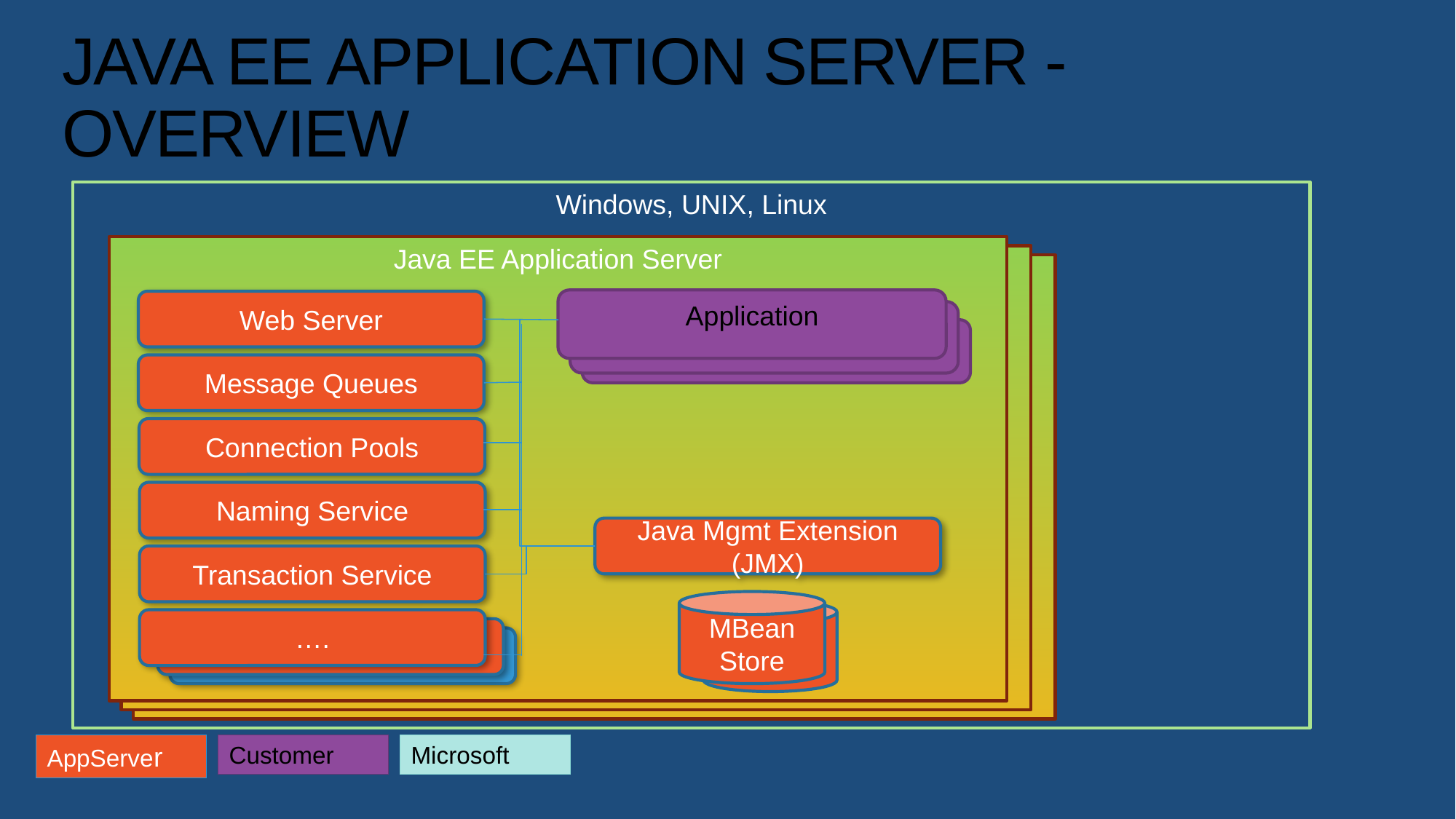

# JAVA EE APPLICATION SERVER - OVERVIEW
Windows, UNIX, Linux
Java EE Application Server
JEE Application Server (JBOSS, Tomcat, WebSphere, WebLogic)
JEE Application Server (JBOSS, Tomcat, WebSphere, WebLogic)
Application
Web Server
Application
Application
Message Queues
Connection Pools
Naming Service
Java Mgmt Extension (JMX)
Transaction Service
MBean Store

….
….
….
AppServer
Customer
Microsoft